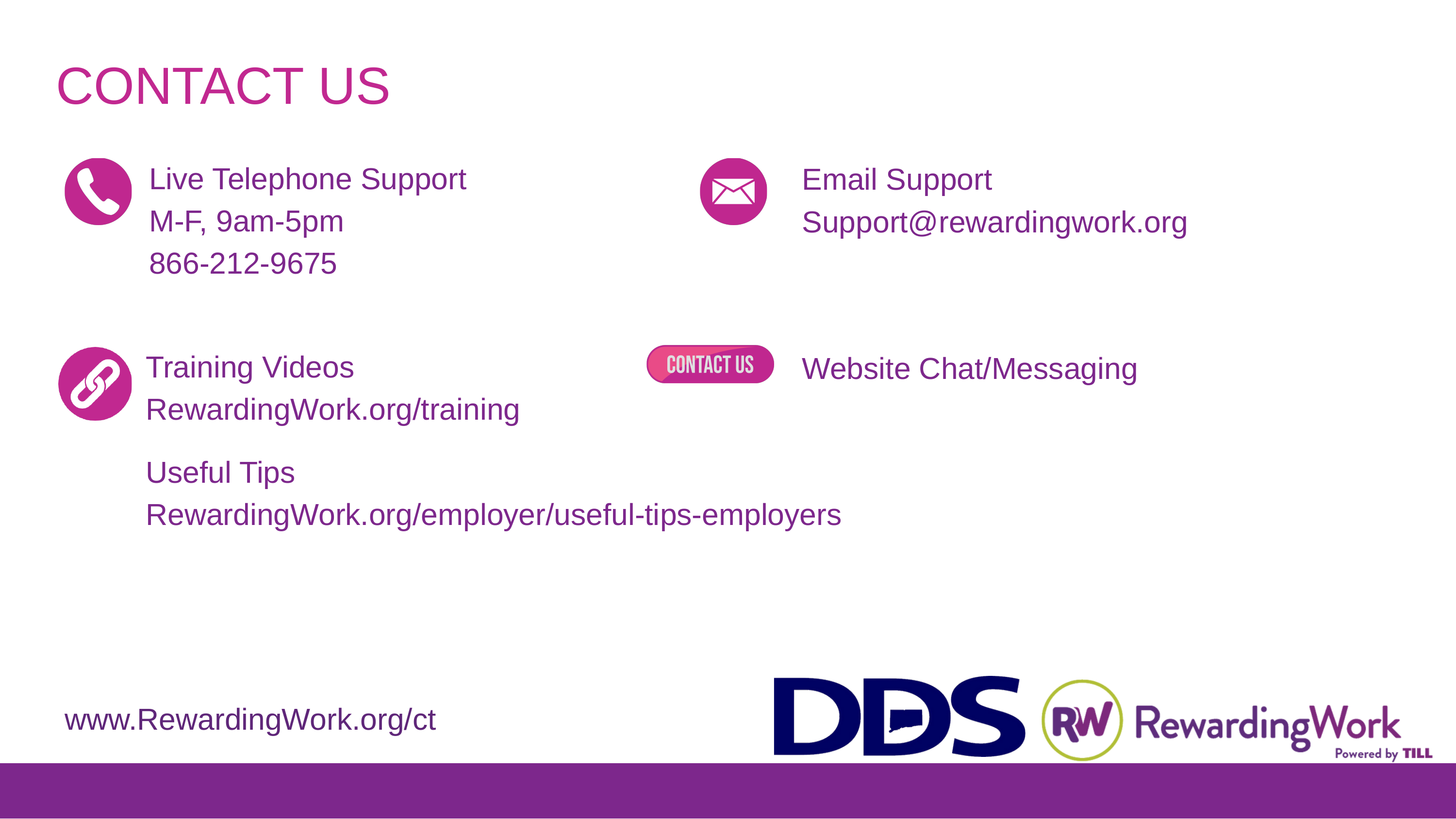

CONTACT US

Live Telephone Support
M-F, 9am-5pm
866-212-9675
Email Support
Support@rewardingwork.org

Training Videos
RewardingWork.org/training

Website Chat/Messaging

Useful Tips
RewardingWork.org/employer/useful-tips-employers

www.RewardingWork.org/ct